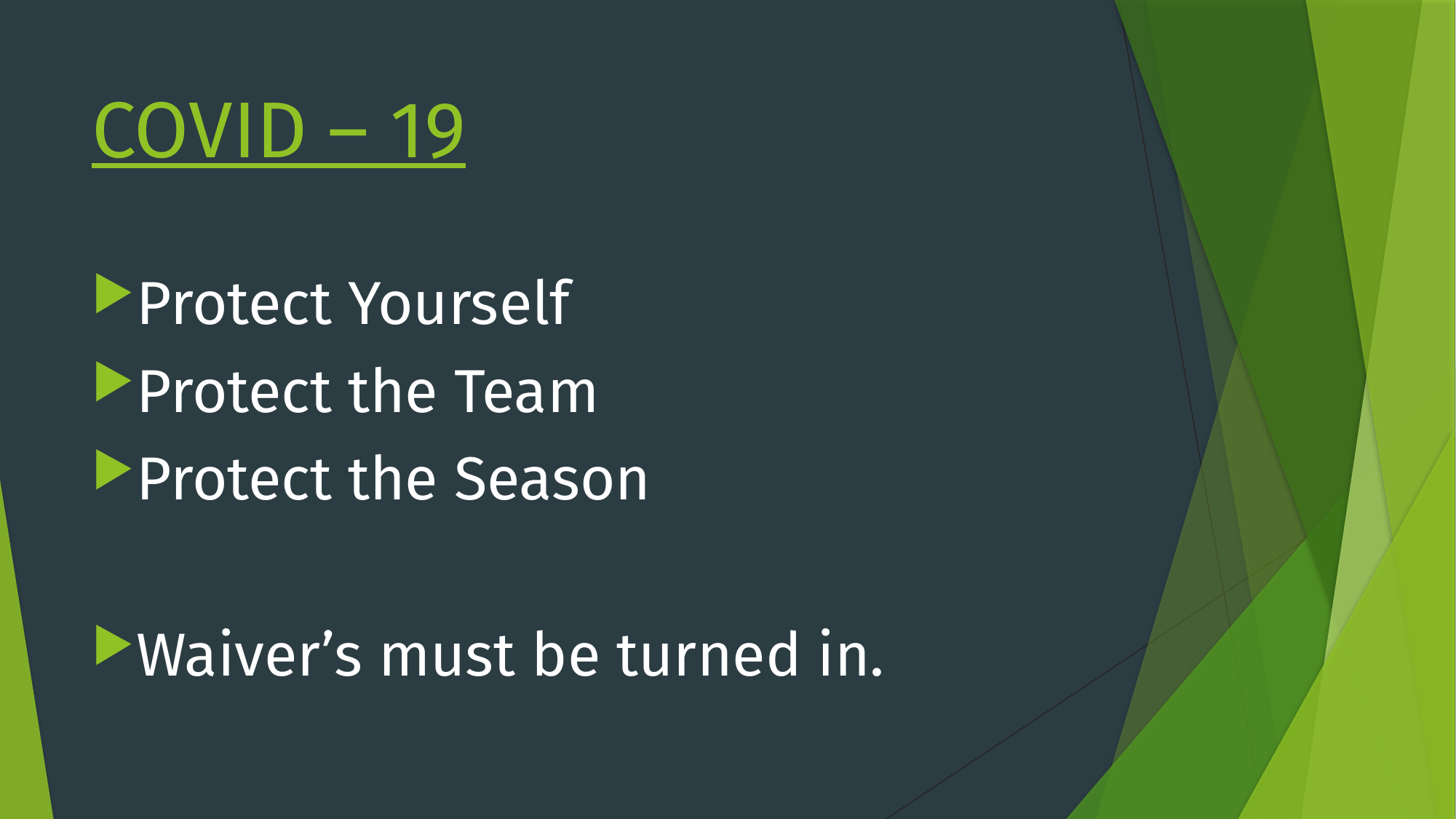

# COVID – 19
Protect Yourself
Protect the Team
Protect the Season

Waiver’s must be turned in.